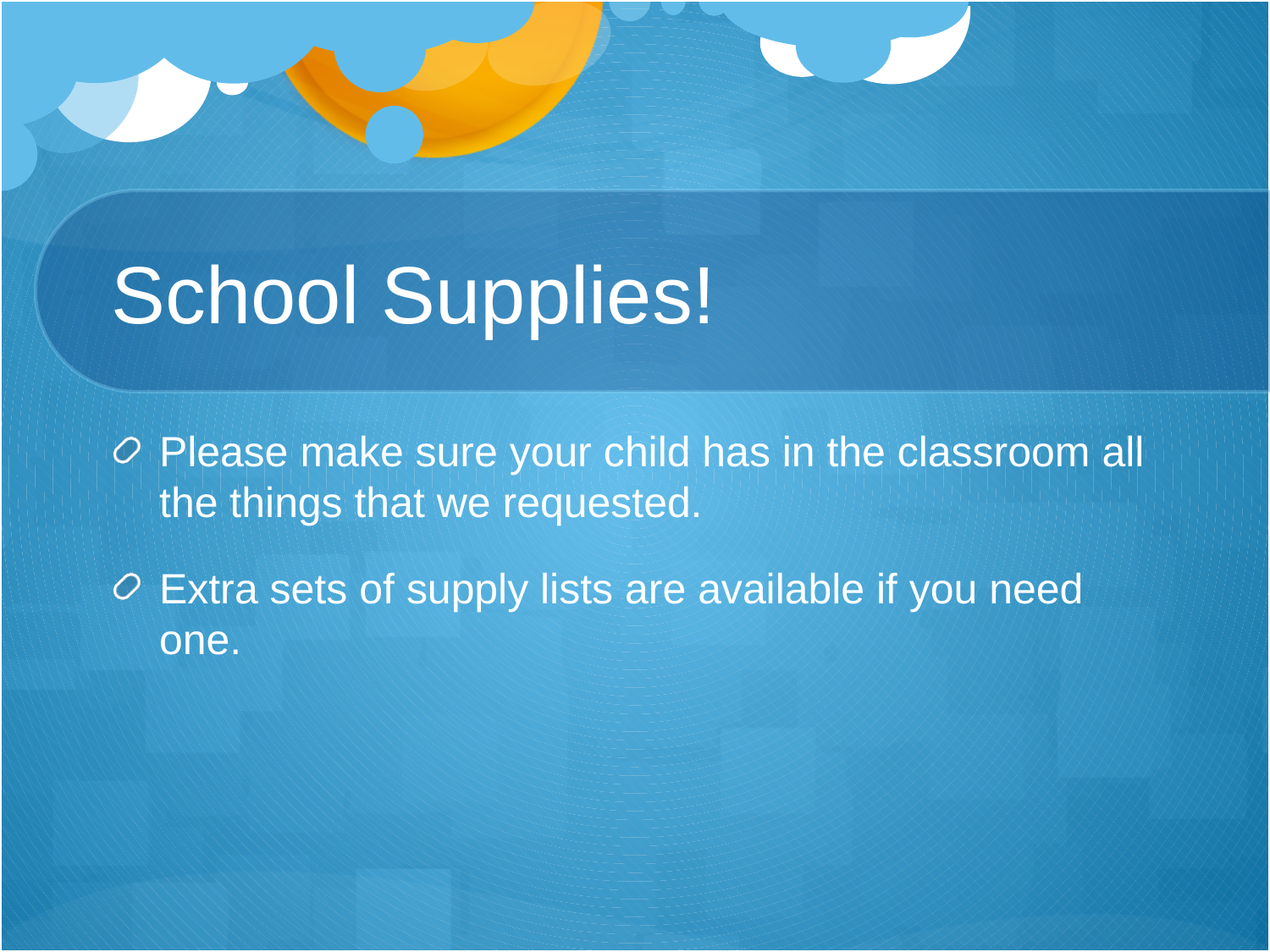

# School Supplies!
Please make sure your child has in the classroom all the things that we requested.
Extra sets of supply lists are available if you need one.